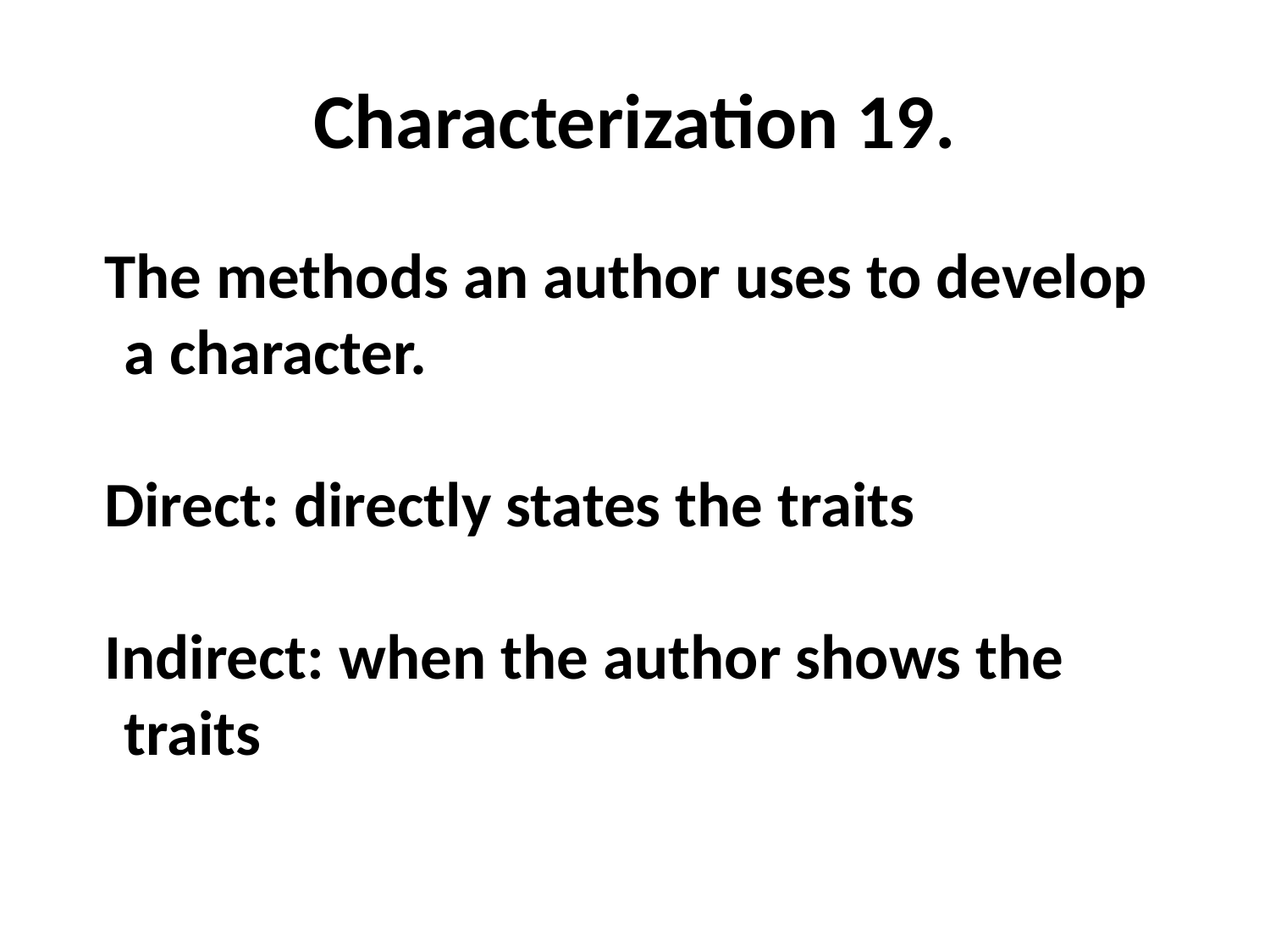

# Characterization 19.
The methods an author uses to develop a character.

Direct: directly states the traits

Indirect: when the author shows the traits